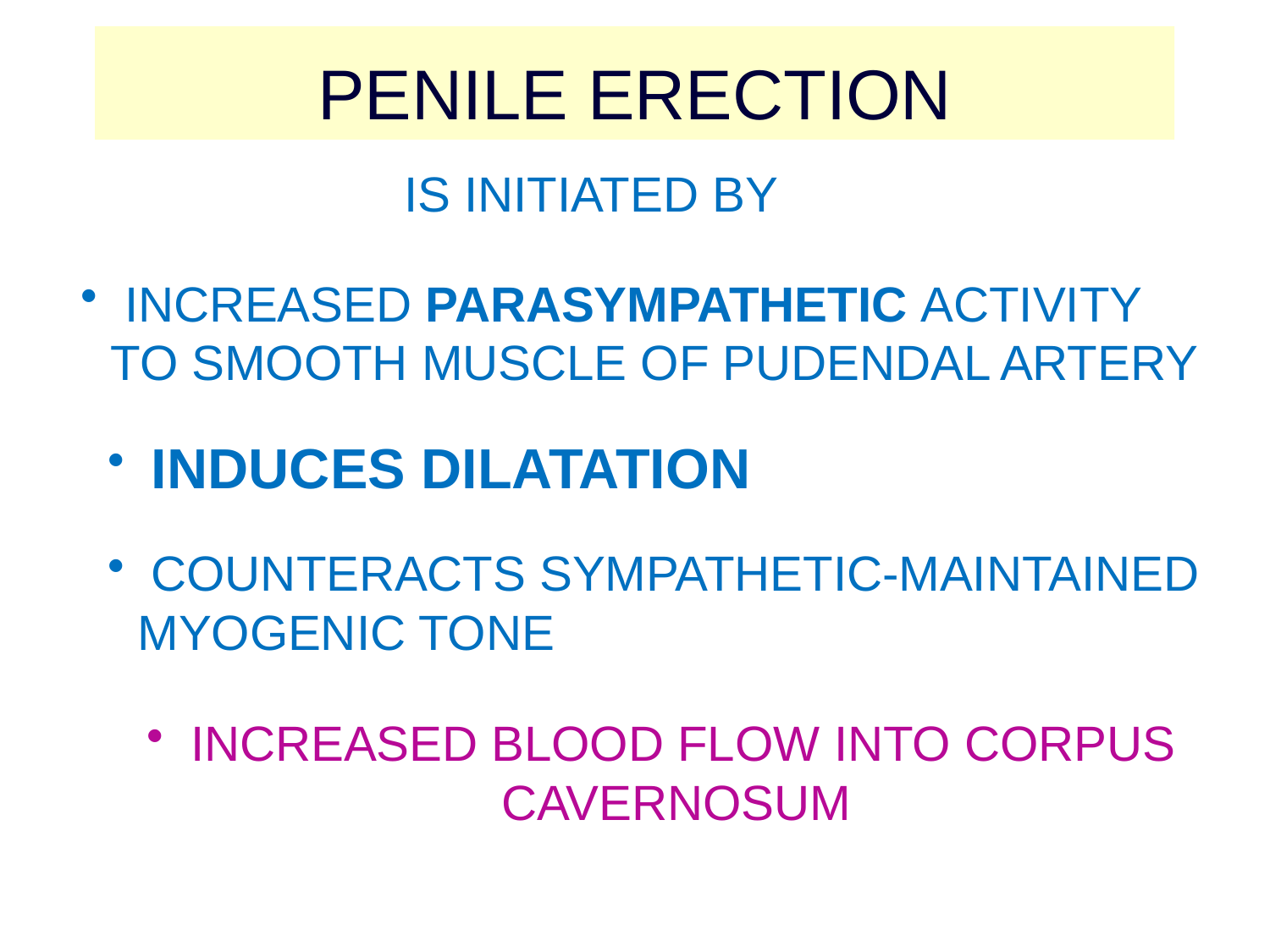

PENILE ERECTION
IS INITIATED BY
 INCREASED PARASYMPATHETIC ACTIVITY TO SMOOTH MUSCLE OF PUDENDAL ARTERY
 INDUCES DILATATION
 COUNTERACTS SYMPATHETIC-MAINTAINED MYOGENIC TONE
 INCREASED BLOOD FLOW INTO CORPUS CAVERNOSUM